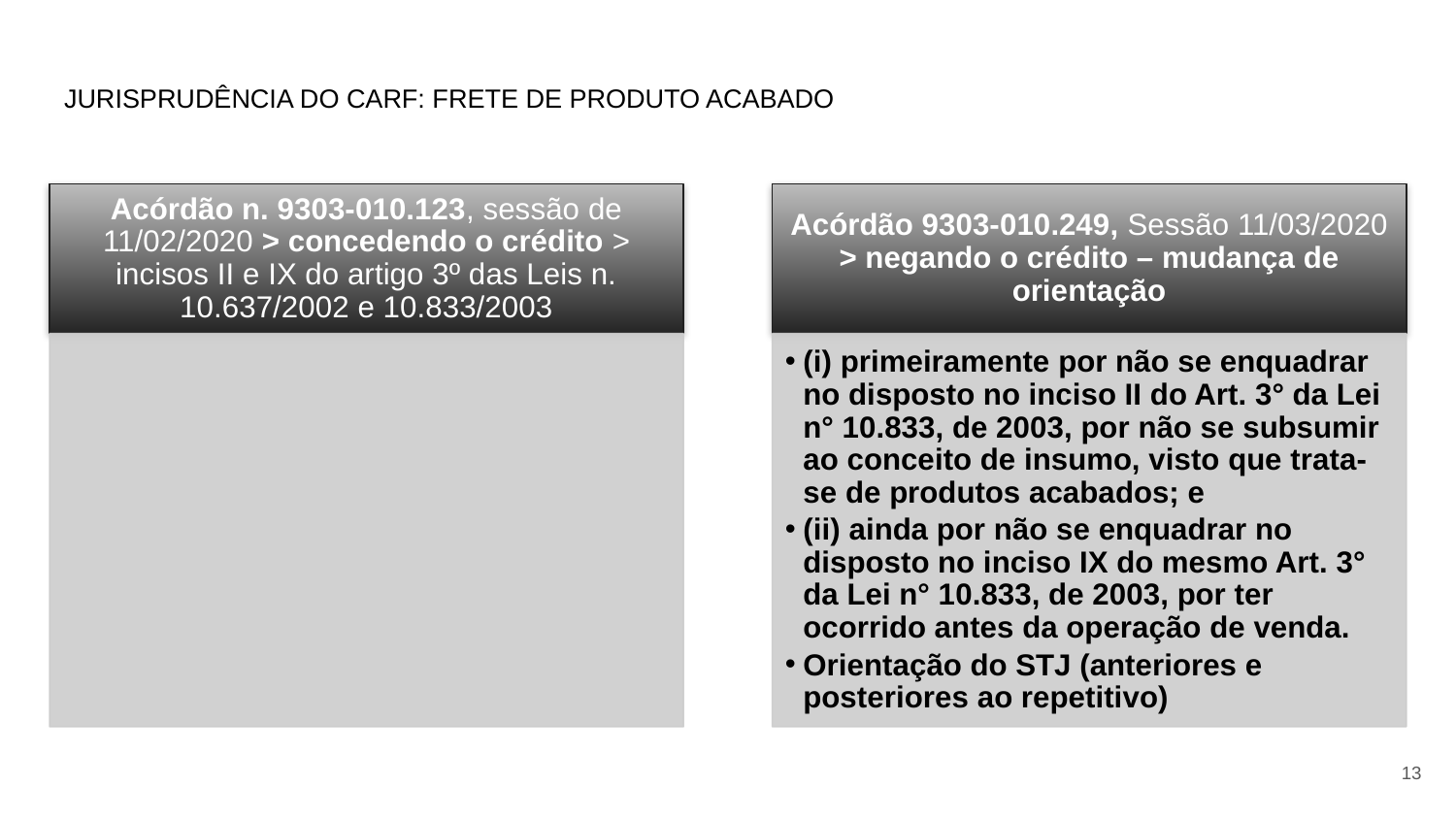

# JURISPRUDÊNCIA DO CARF: FRETE DE PRODUTO ACABADO
Acórdão n. 9303-010.123, sessão de 11/02/2020 > concedendo o crédito > incisos II e IX do artigo 3º das Leis n. 10.637/2002 e 10.833/2003
Acórdão 9303-010.249, Sessão 11/03/2020 > negando o crédito – mudança de orientação
(i) primeiramente por não se enquadrar no disposto no inciso II do Art. 3° da Lei n° 10.833, de 2003, por não se subsumir ao conceito de insumo, visto que trata-se de produtos acabados; e
(ii) ainda por não se enquadrar no disposto no inciso IX do mesmo Art. 3° da Lei n° 10.833, de 2003, por ter ocorrido antes da operação de venda.
Orientação do STJ (anteriores e posteriores ao repetitivo)
13